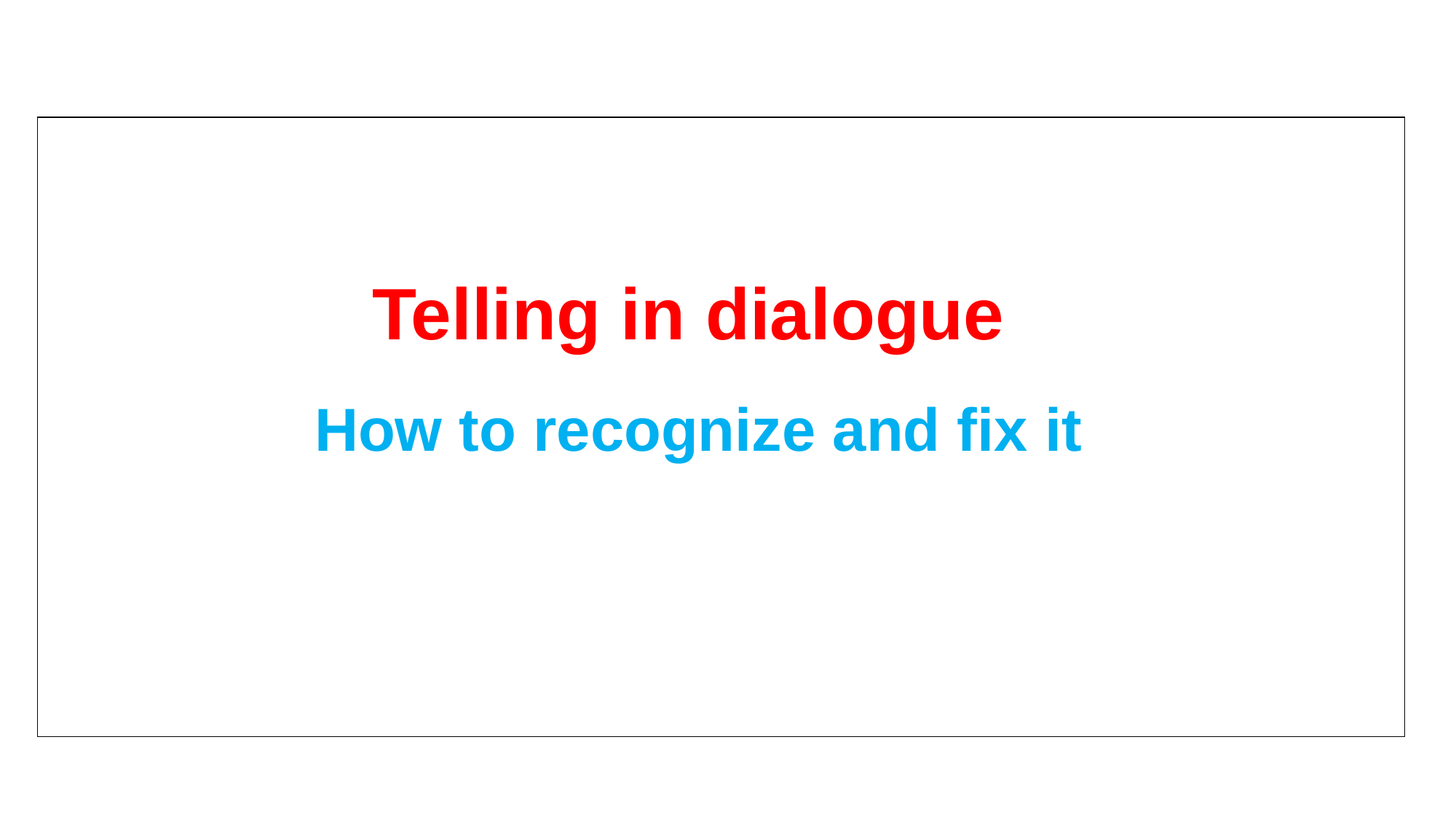

|  |
| --- |
Telling in dialogue
How to recognize and fix it